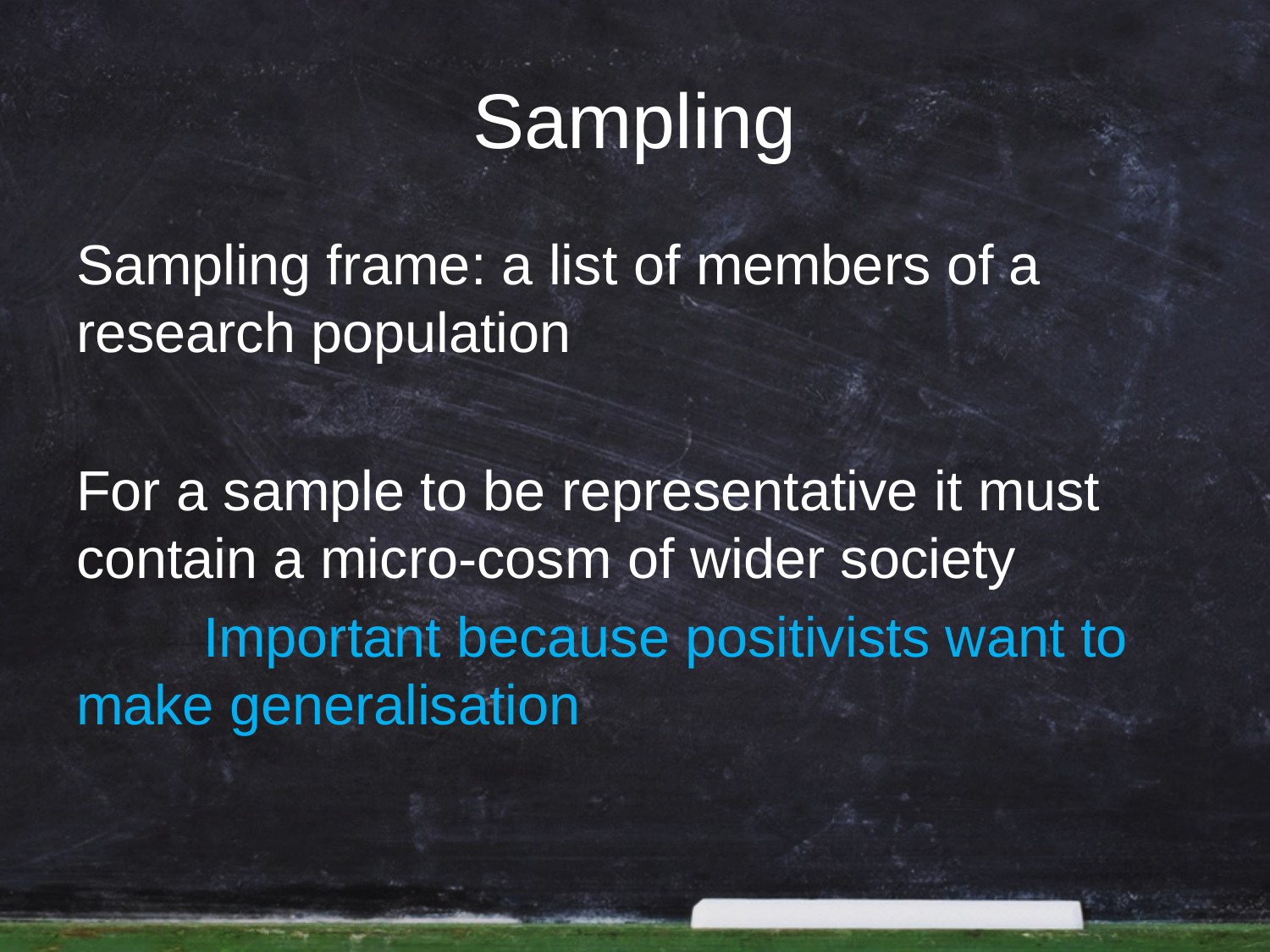

# Sampling
Sampling frame: a list of members of a research population

For a sample to be representative it must contain a micro-cosm of wider society
	Important because positivists want to make generalisation